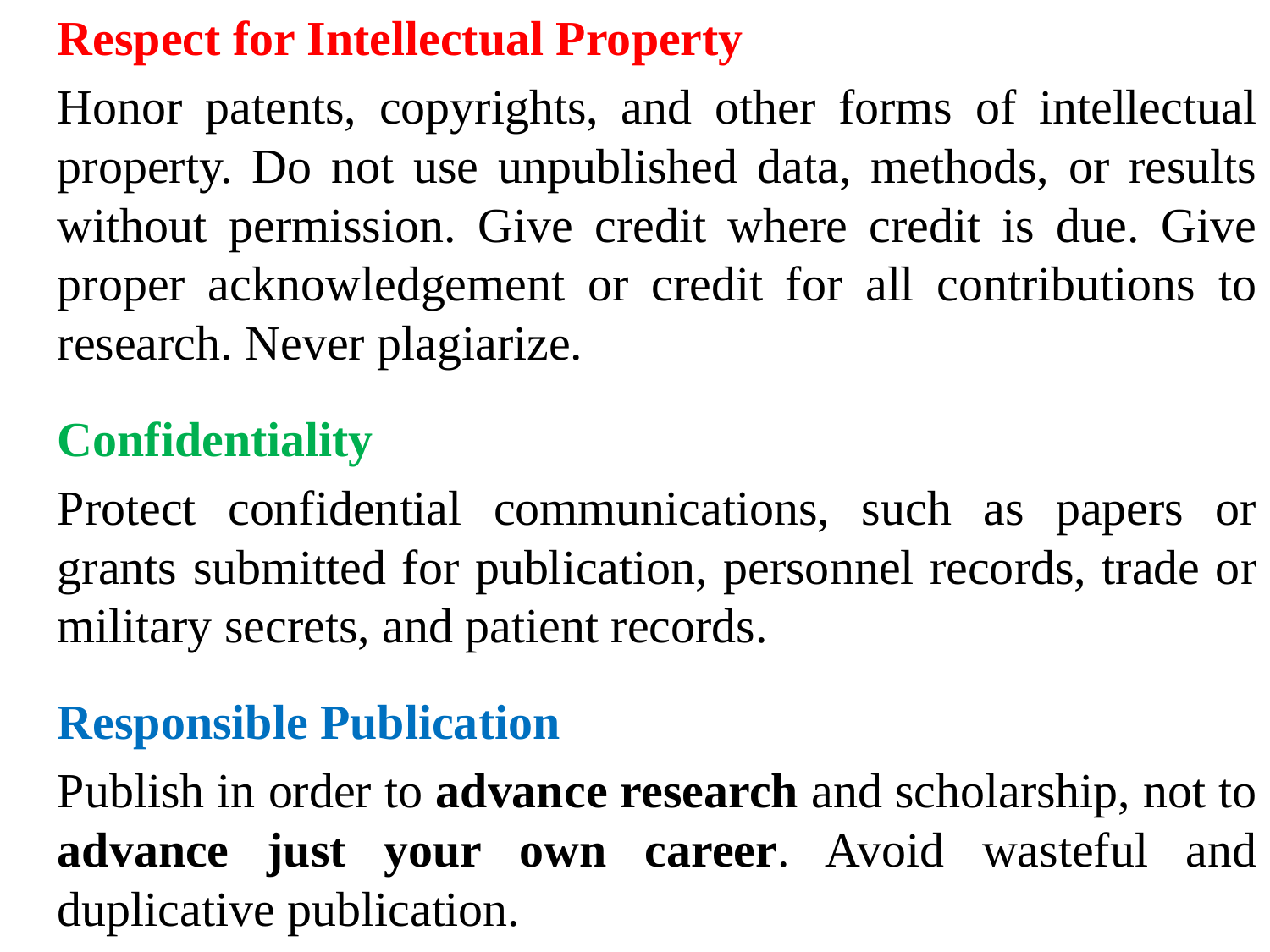

Respect for Intellectual Property
	Honor patents, copyrights, and other forms of intellectual property. Do not use unpublished data, methods, or results without permission. Give credit where credit is due. Give proper acknowledgement or credit for all contributions to research. Never plagiarize.

	Confidentiality
	Protect confidential communications, such as papers or grants submitted for publication, personnel records, trade or military secrets, and patient records.

	Responsible Publication
	Publish in order to advance research and scholarship, not to advance just your own career. Avoid wasteful and duplicative publication.